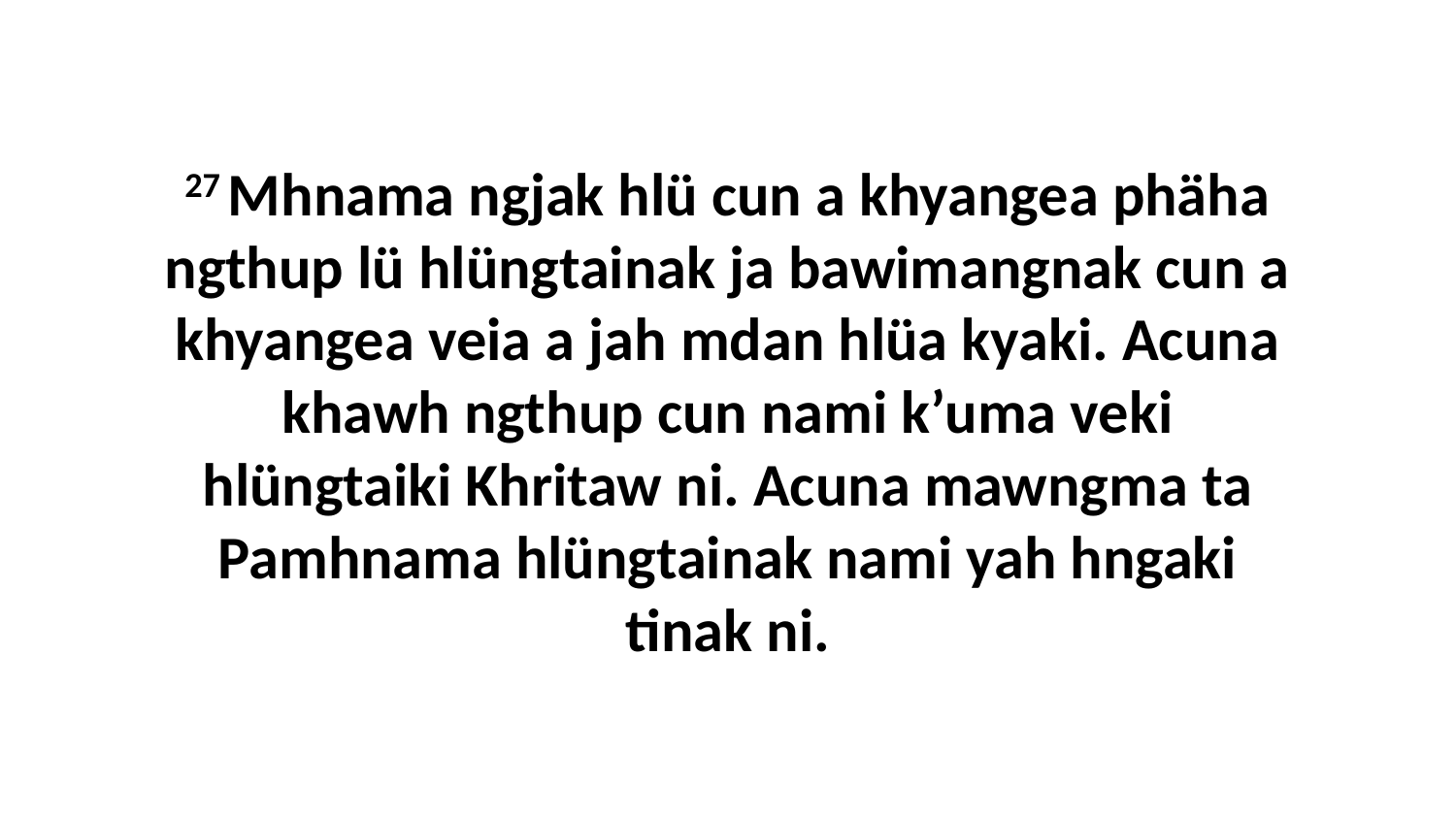

27 Mhnama ngjak hlü cun a khyangea phäha ngthup lü hlüngtainak ja bawimangnak cun a khyangea veia a jah mdan hlüa kyaki. Acuna khawh ngthup cun nami k’uma veki hlüngtaiki Khritaw ni. Acuna mawngma ta Pamhnama hlüngtainak nami yah hngaki tinak ni.